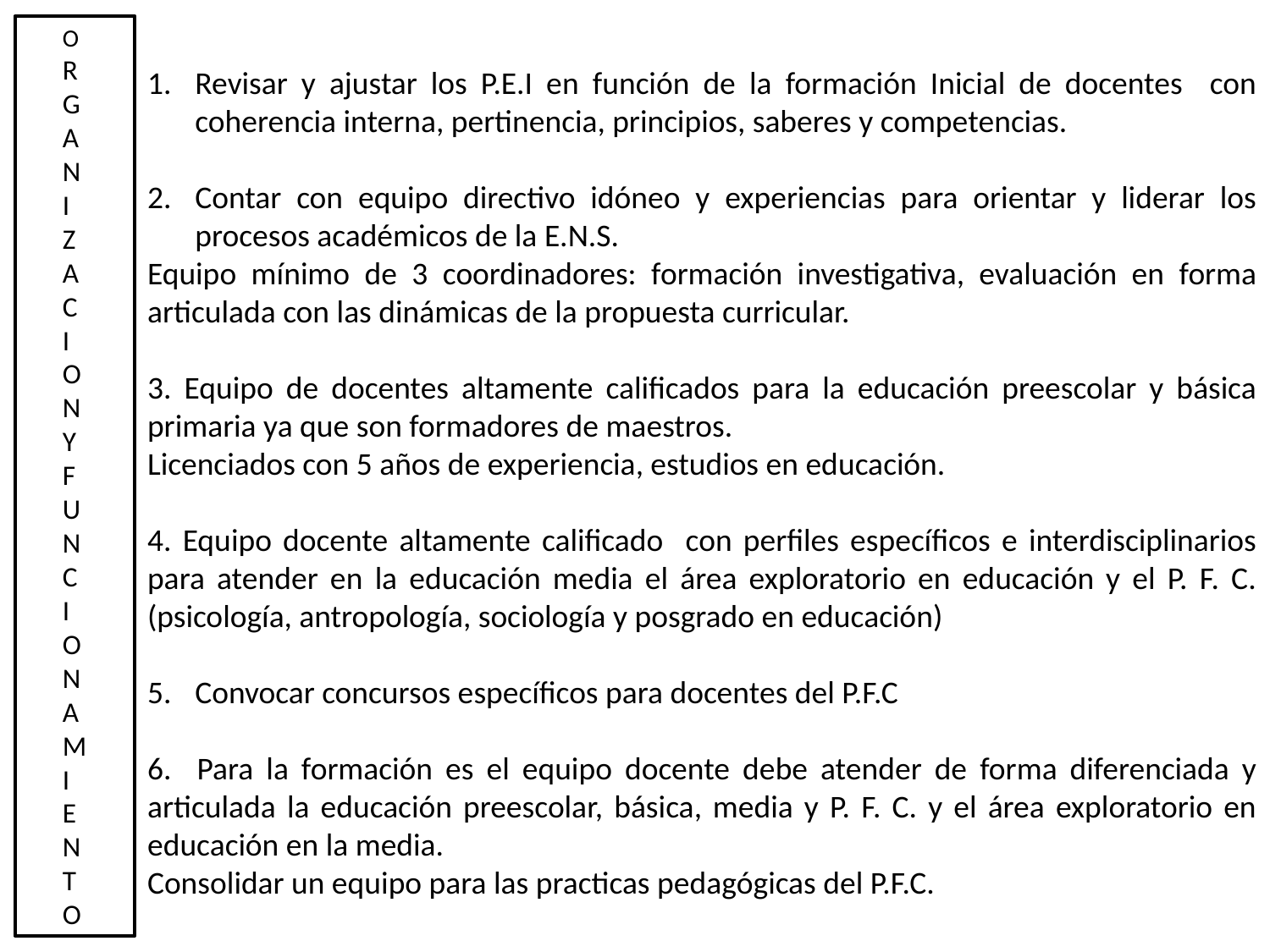

O
R
G
A
N
I
Z
A
C
I
O
N
Y
F
U
N
C
I
O
N
A
M
I
E
N
T
O

Revisar y ajustar los P.E.I en función de la formación Inicial de docentes  con coherencia interna, pertinencia, principios, saberes y competencias.

Contar con equipo directivo idóneo y experiencias para orientar y liderar los procesos académicos de la E.N.S.
Equipo mínimo de 3 coordinadores: formación investigativa, evaluación en forma articulada con las dinámicas de la propuesta curricular.

3. Equipo de docentes altamente calificados para la educación preescolar y básica primaria ya que son formadores de maestros.
Licenciados con 5 años de experiencia, estudios en educación.

4. Equipo docente altamente calificado  con perfiles específicos e interdisciplinarios para atender en la educación media el área exploratorio en educación y el P. F. C. (psicología, antropología, sociología y posgrado en educación)

Convocar concursos específicos para docentes del P.F.C

6.  Para la formación es el equipo docente debe atender de forma diferenciada y articulada la educación preescolar, básica, media y P. F. C. y el área exploratorio en educación en la media.
Consolidar un equipo para las practicas pedagógicas del P.F.C.